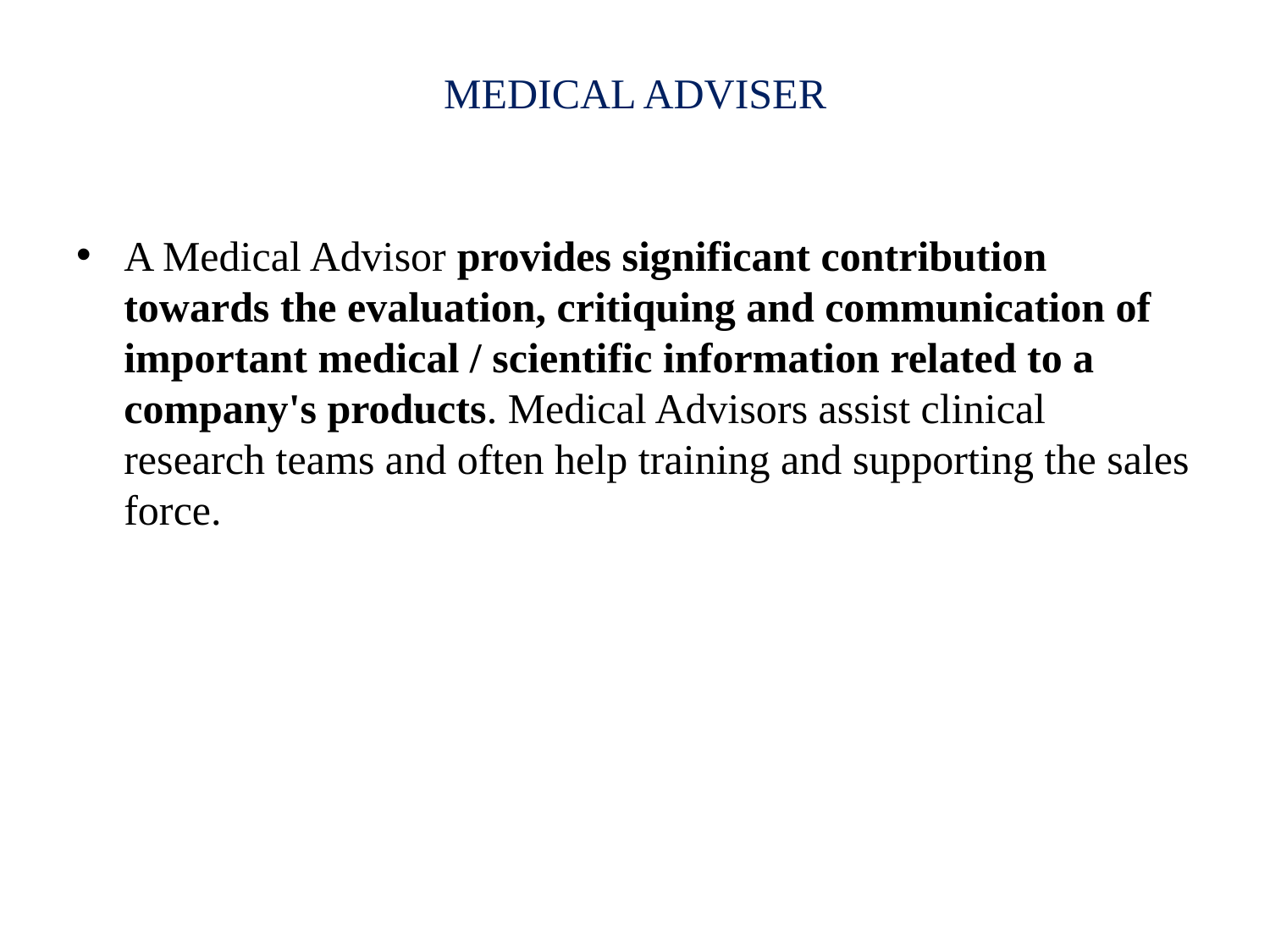

# MEDICAL ADVISER
A Medical Advisor provides significant contribution towards the evaluation, critiquing and communication of important medical / scientific information related to a company's products. Medical Advisors assist clinical research teams and often help training and supporting the sales force.